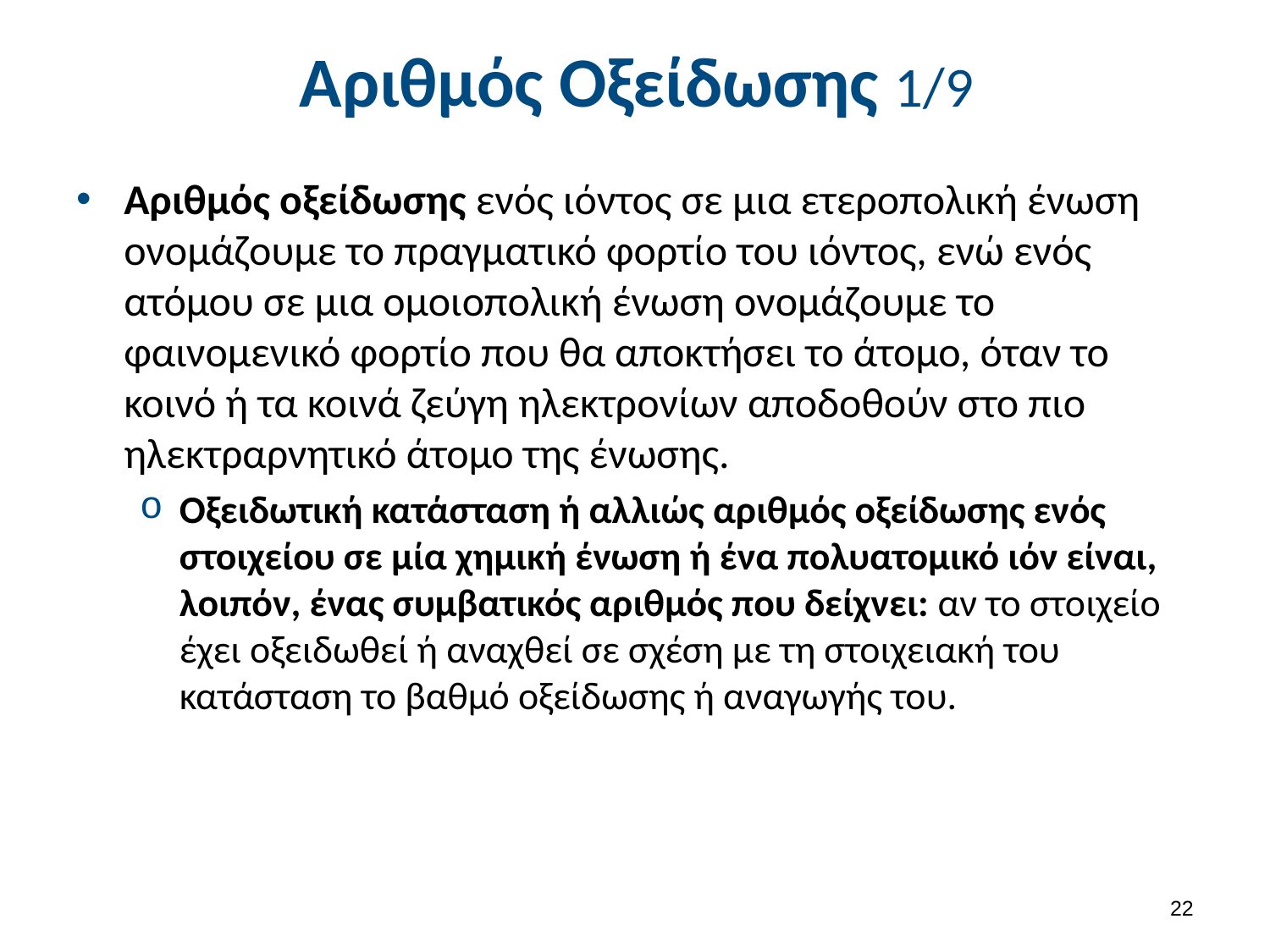

# Αριθμός Οξείδωσης 1/9
Αριθμός οξείδωσης ενός ιόντος σε μια ετεροπολική ένωση ονομάζουμε το πραγματικό φορτίο του ιόντος, ενώ ενός ατόμου σε μια ομοιοπολική ένωση ονομάζουμε το φαινομενικό φορτίο που θα αποκτήσει το άτομο, όταν το κοινό ή τα κοινά ζεύγη ηλεκτρονίων αποδοθούν στο πιο ηλεκτραρνητικό άτομο της ένωσης.
Oξειδωτική κατάσταση ή αλλιώς αριθμός οξείδωσης ενός στοιχείου σε μία χημική ένωση ή ένα πολυατομικό ιόν είναι, λοιπόν, ένας συμβατικός αριθμός που δείχνει: αν το στοιχείο έχει οξειδωθεί ή αναχθεί σε σχέση με τη στοιχειακή του κατάσταση το βαθμό οξείδωσης ή αναγωγής του.

22